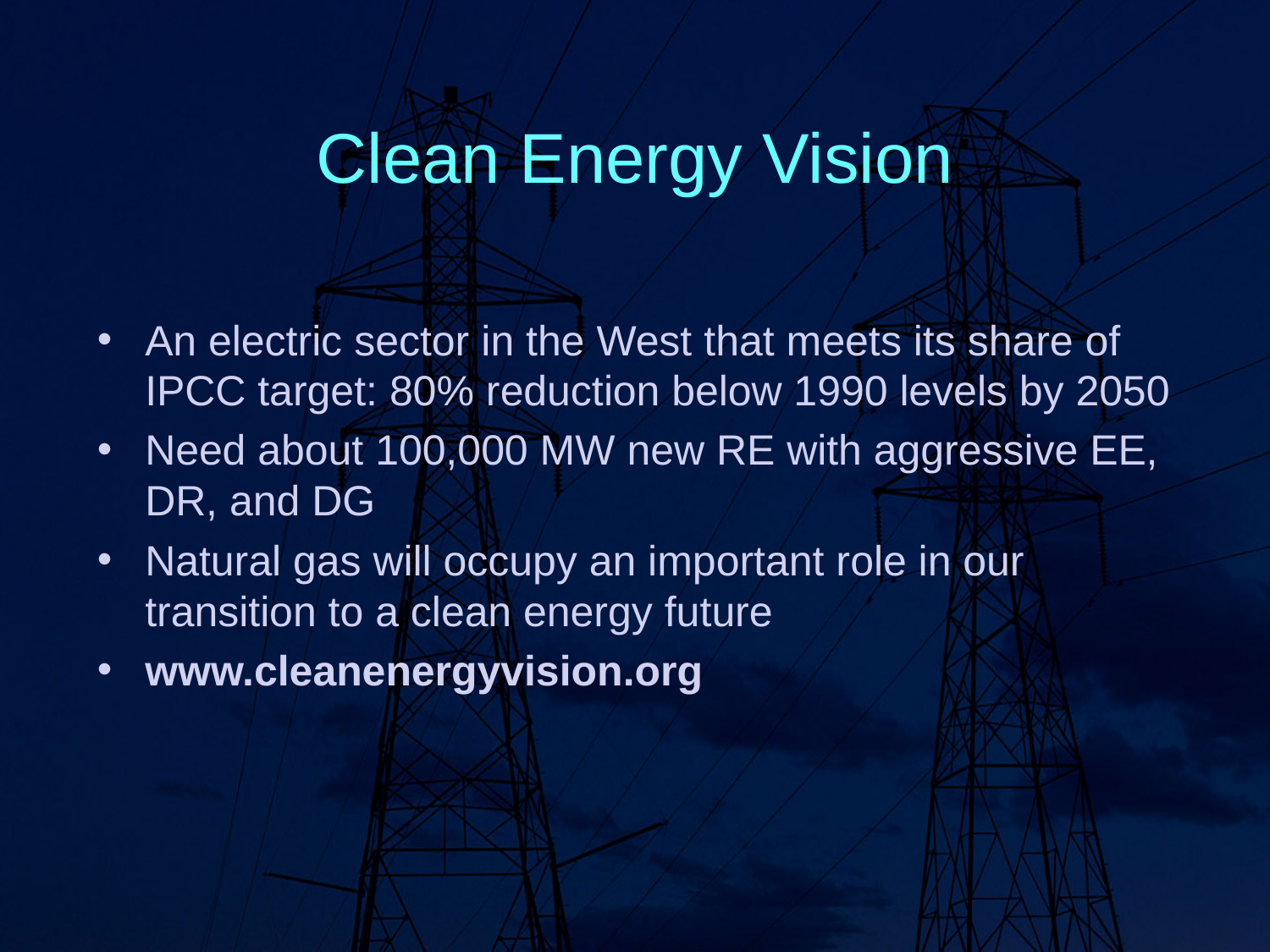

# Clean Energy Vision
An electric sector in the West that meets its share of IPCC target: 80% reduction below 1990 levels by 2050
Need about 100,000 MW new RE with aggressive EE, DR, and DG
Natural gas will occupy an important role in our transition to a clean energy future
www.cleanenergyvision.org